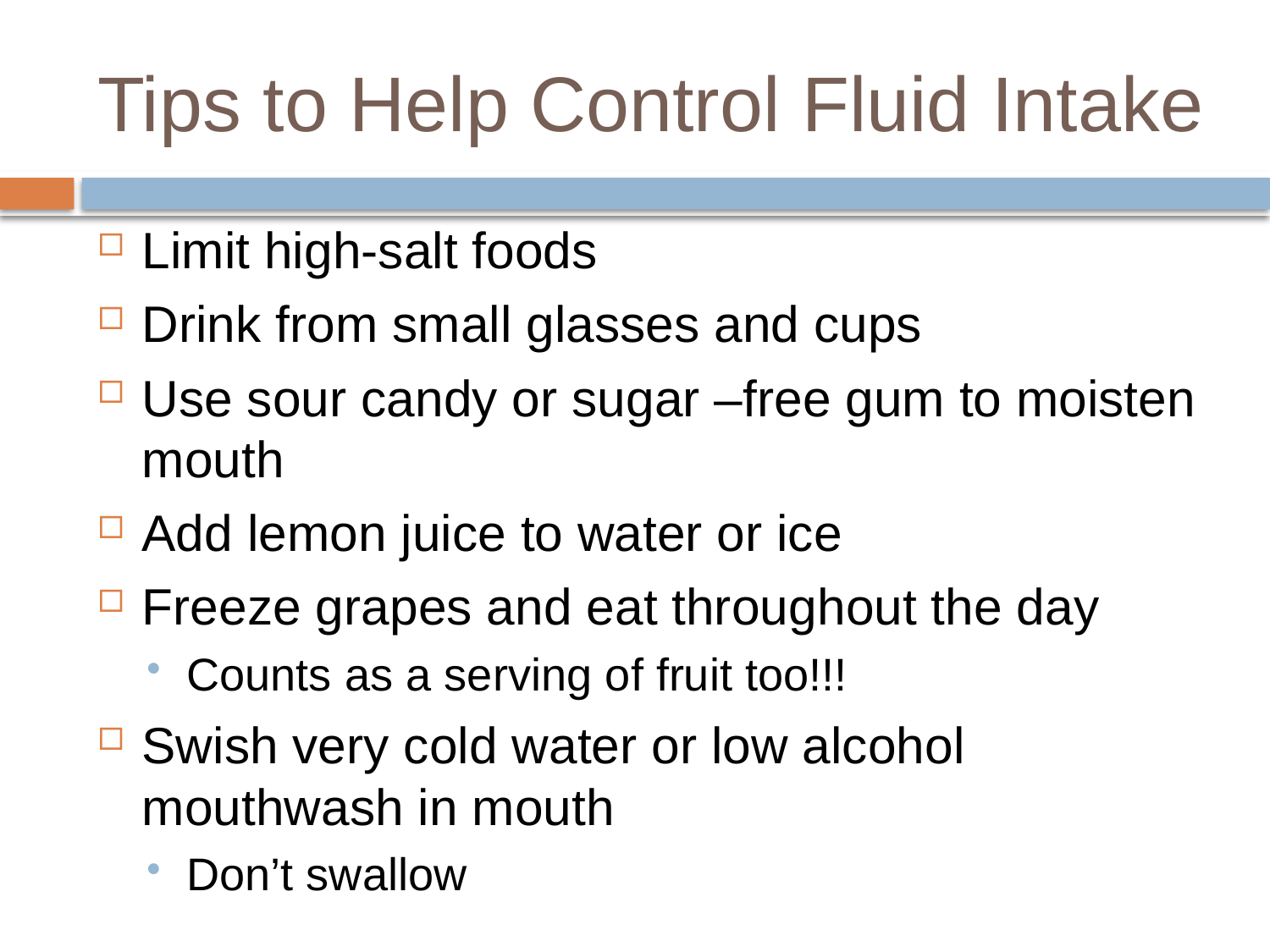

# Tips to Help Control Fluid Intake
Limit high-salt foods
Drink from small glasses and cups
Use sour candy or sugar –free gum to moisten mouth
Add lemon juice to water or ice
Freeze grapes and eat throughout the day
Counts as a serving of fruit too!!!
Swish very cold water or low alcohol mouthwash in mouth
Don’t swallow